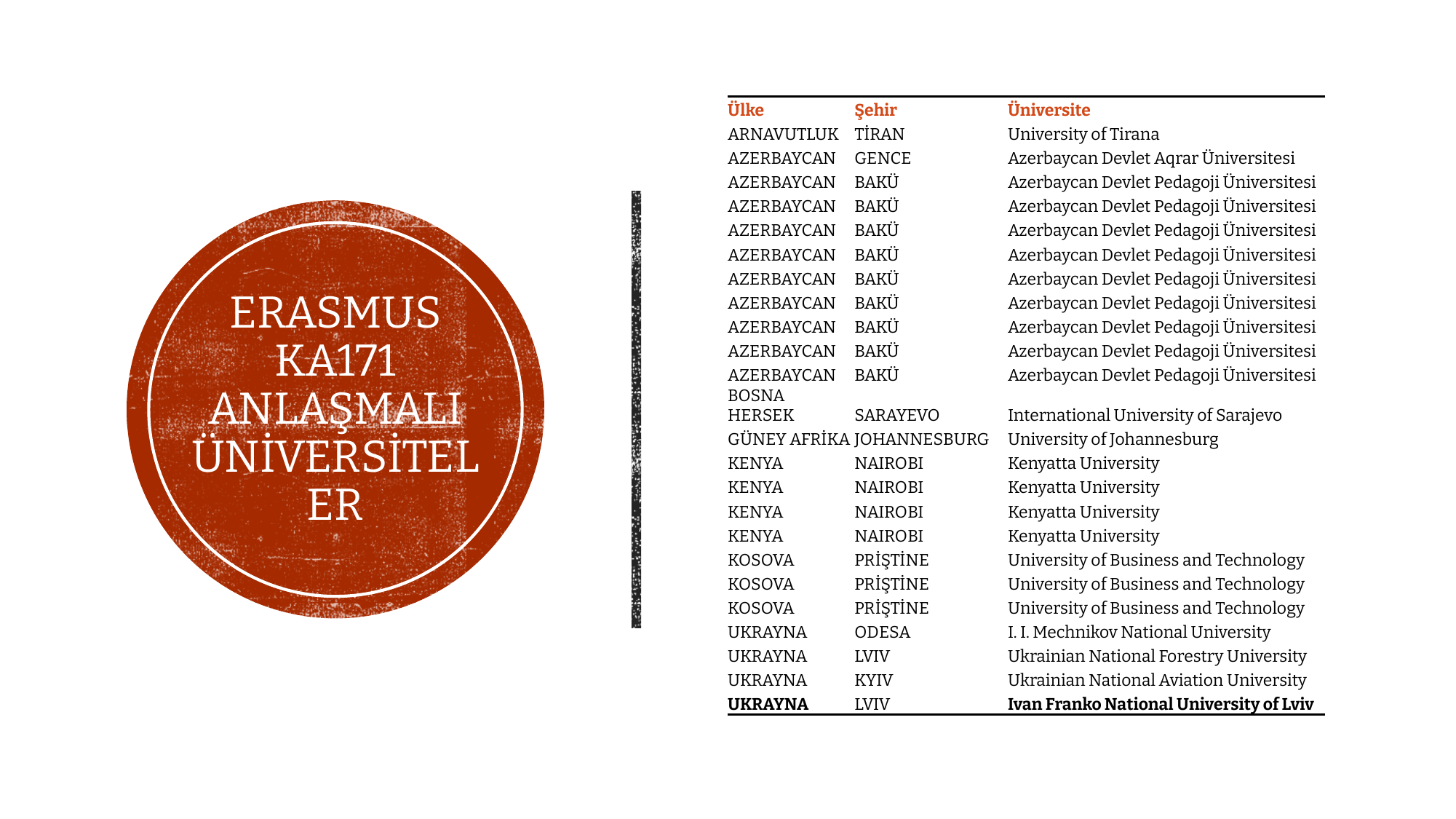

| Ülke | Şehir | Üniversite |
| --- | --- | --- |
| ARNAVUTLUK | TİRAN | University of Tirana |
| AZERBAYCAN | GENCE | Azerbaycan Devlet Aqrar Üniversitesi |
| AZERBAYCAN | BAKÜ | Azerbaycan Devlet Pedagoji Üniversitesi |
| AZERBAYCAN | BAKÜ | Azerbaycan Devlet Pedagoji Üniversitesi |
| AZERBAYCAN | BAKÜ | Azerbaycan Devlet Pedagoji Üniversitesi |
| AZERBAYCAN | BAKÜ | Azerbaycan Devlet Pedagoji Üniversitesi |
| AZERBAYCAN | BAKÜ | Azerbaycan Devlet Pedagoji Üniversitesi |
| AZERBAYCAN | BAKÜ | Azerbaycan Devlet Pedagoji Üniversitesi |
| AZERBAYCAN | BAKÜ | Azerbaycan Devlet Pedagoji Üniversitesi |
| AZERBAYCAN | BAKÜ | Azerbaycan Devlet Pedagoji Üniversitesi |
| AZERBAYCAN | BAKÜ | Azerbaycan Devlet Pedagoji Üniversitesi |
| BOSNA HERSEK | SARAYEVO | International University of Sarajevo |
| GÜNEY AFRİKA | JOHANNESBURG | University of Johannesburg |
| KENYA | NAIROBI | Kenyatta University |
| KENYA | NAIROBI | Kenyatta University |
| KENYA | NAIROBI | Kenyatta University |
| KENYA | NAIROBI | Kenyatta University |
| KOSOVA | PRİŞTİNE | University of Business and Technology |
| KOSOVA | PRİŞTİNE | University of Business and Technology |
| KOSOVA | PRİŞTİNE | University of Business and Technology |
| UKRAYNA | ODESA | I. I. Mechnikov National University |
| UKRAYNA | LVIV | Ukrainian National Forestry University |
| UKRAYNA | KYIV | Ukrainian National Aviation University |
| UKRAYNA | LVIV | Ivan Franko National University of Lviv |

# ERASMUS KA171 anlaşmalı üniversiteler